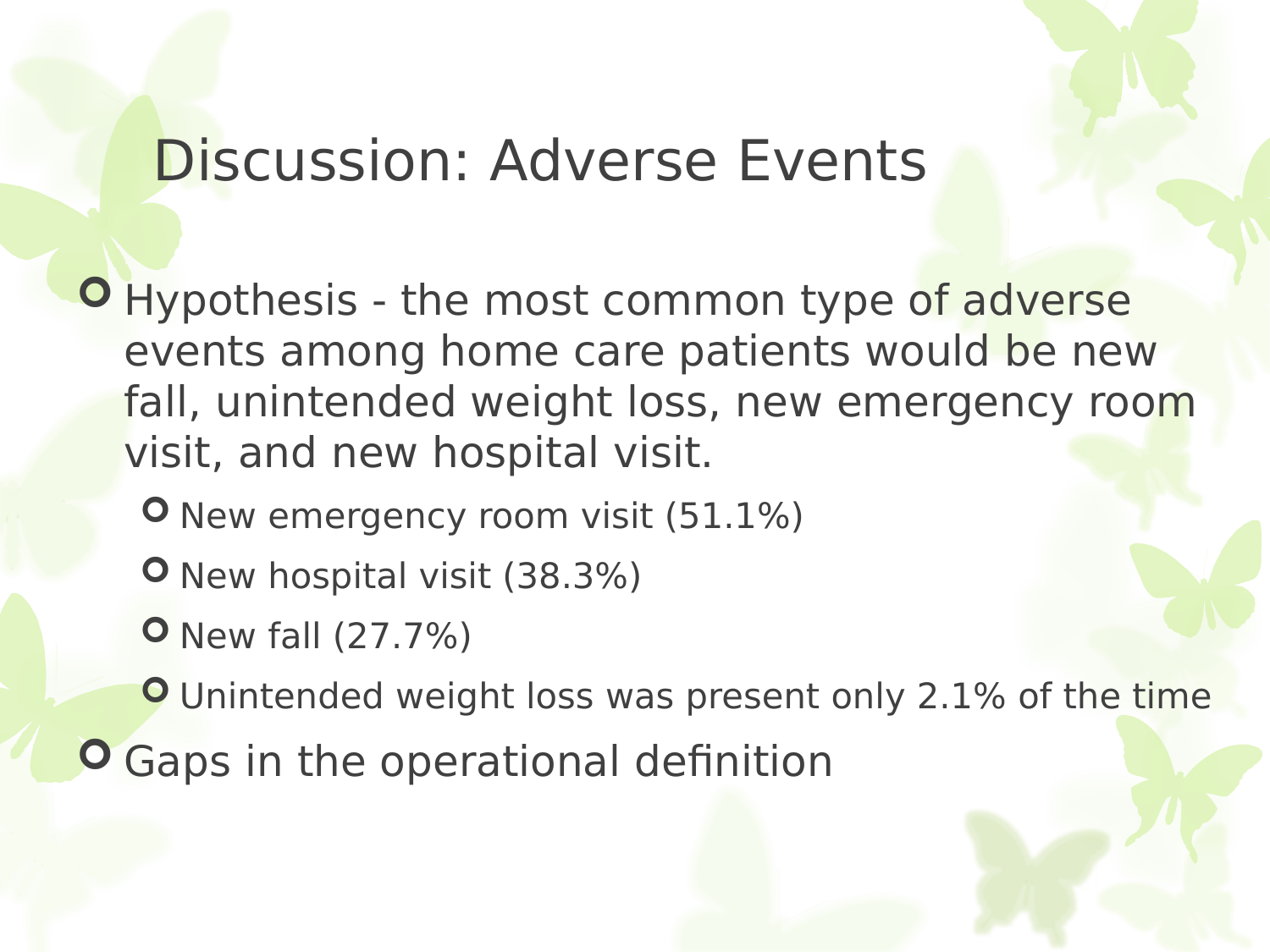

# Discussion: Adverse Events
Hypothesis - the most common type of adverse events among home care patients would be new fall, unintended weight loss, new emergency room visit, and new hospital visit.
New emergency room visit (51.1%)
New hospital visit (38.3%)
New fall (27.7%)
Unintended weight loss was present only 2.1% of the time
Gaps in the operational definition